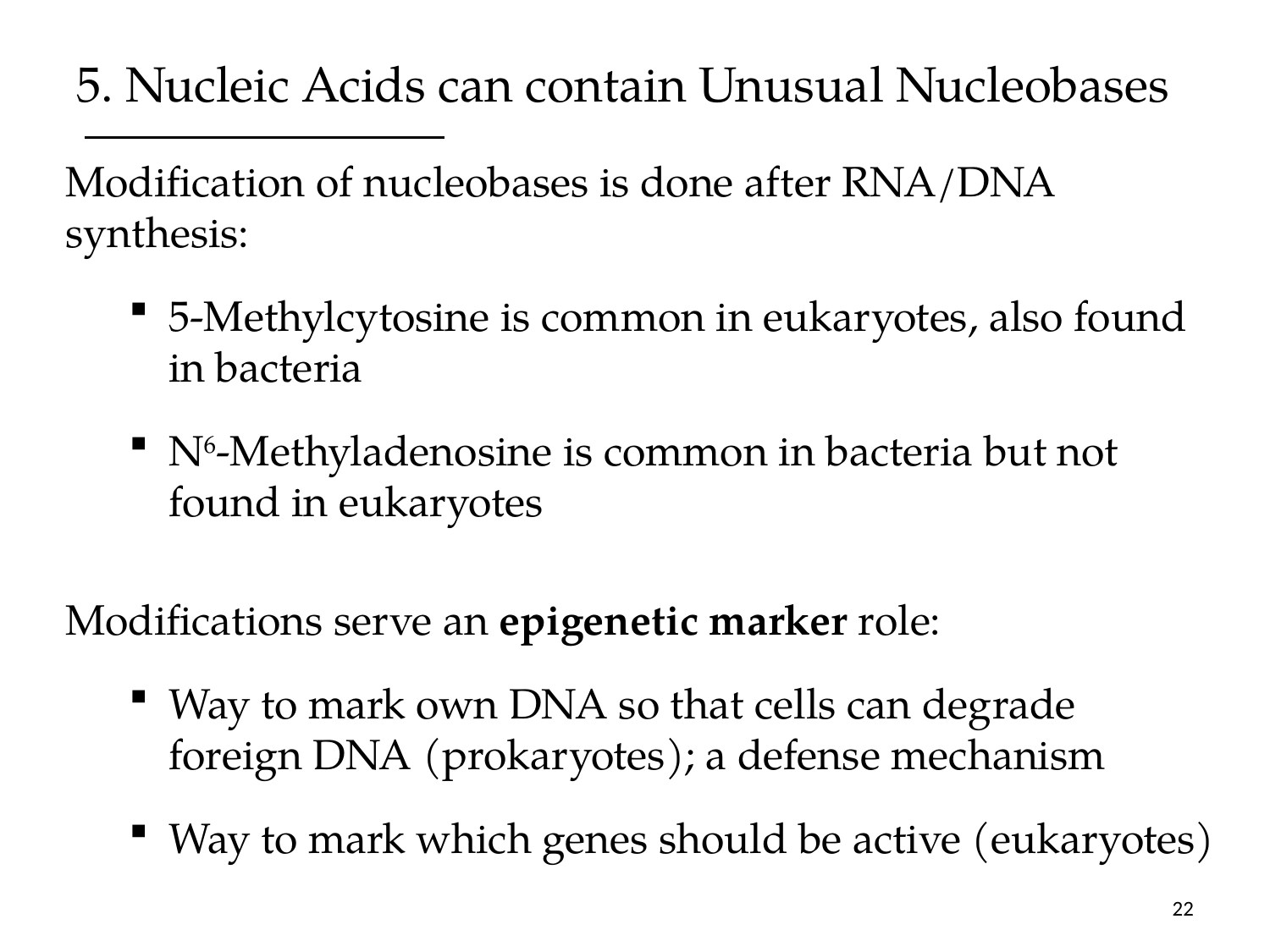

# 5. Nucleic Acids can contain Unusual Nucleobases
Modification of nucleobases is done after RNA/DNA synthesis:

5-Methylcytosine is common in eukaryotes, also found in bacteria

N6-Methyladenosine is common in bacteria but not found in eukaryotes

Modifications serve an epigenetic marker role:

Way to mark own DNA so that cells can degrade foreign DNA (prokaryotes); a defense mechanism

Way to mark which genes should be active (eukaryotes)
22